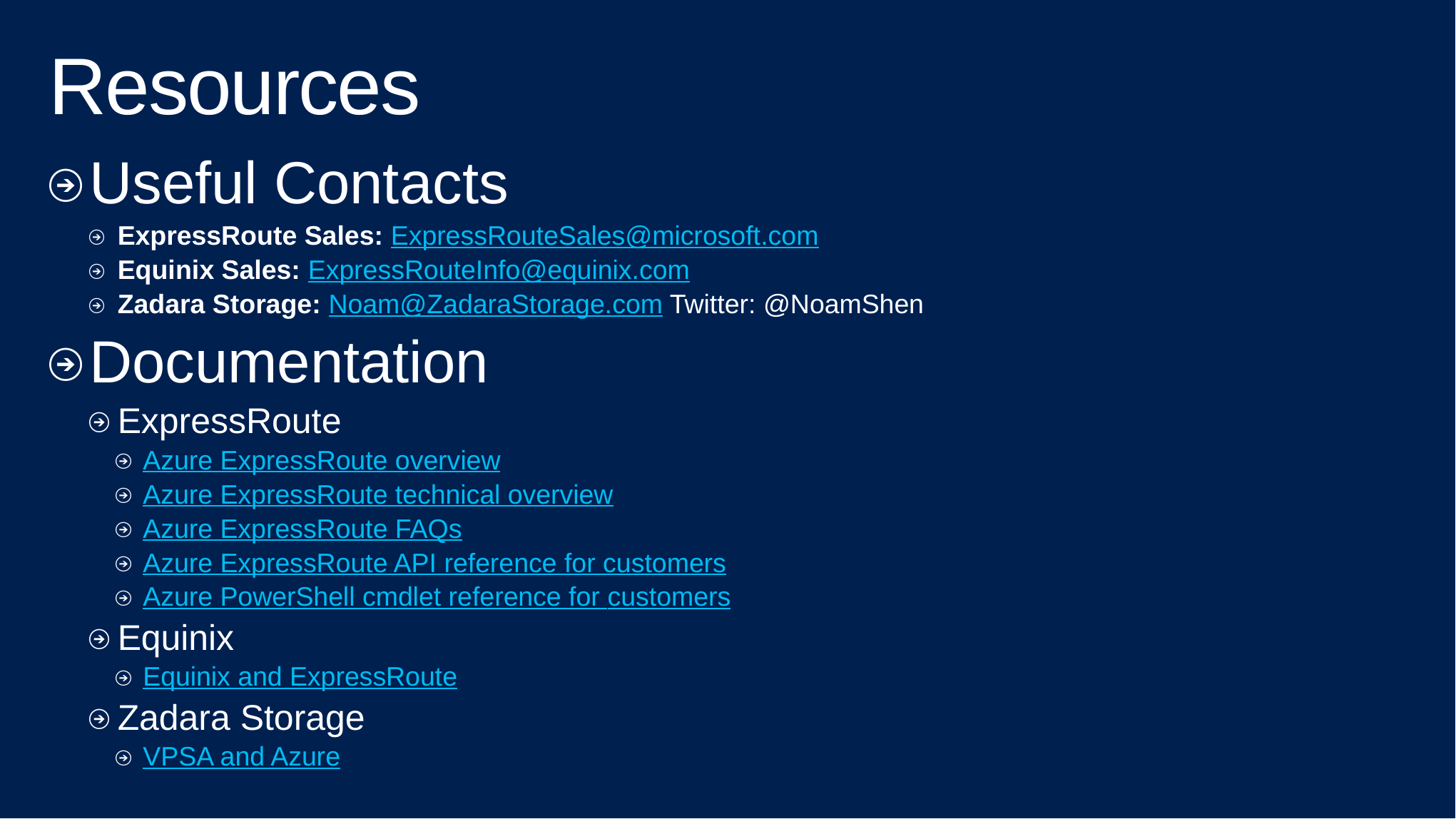

# Resources
Useful Contacts
ExpressRoute Sales: ExpressRouteSales@microsoft.com
Equinix Sales: ExpressRouteInfo@equinix.com
Zadara Storage: Noam@ZadaraStorage.com Twitter: @NoamShen
Documentation
ExpressRoute
Azure ExpressRoute overview
Azure ExpressRoute technical overview
Azure ExpressRoute FAQs
Azure ExpressRoute API reference for customers
Azure PowerShell cmdlet reference for customers
Equinix
Equinix and ExpressRoute
Zadara Storage
VPSA and Azure